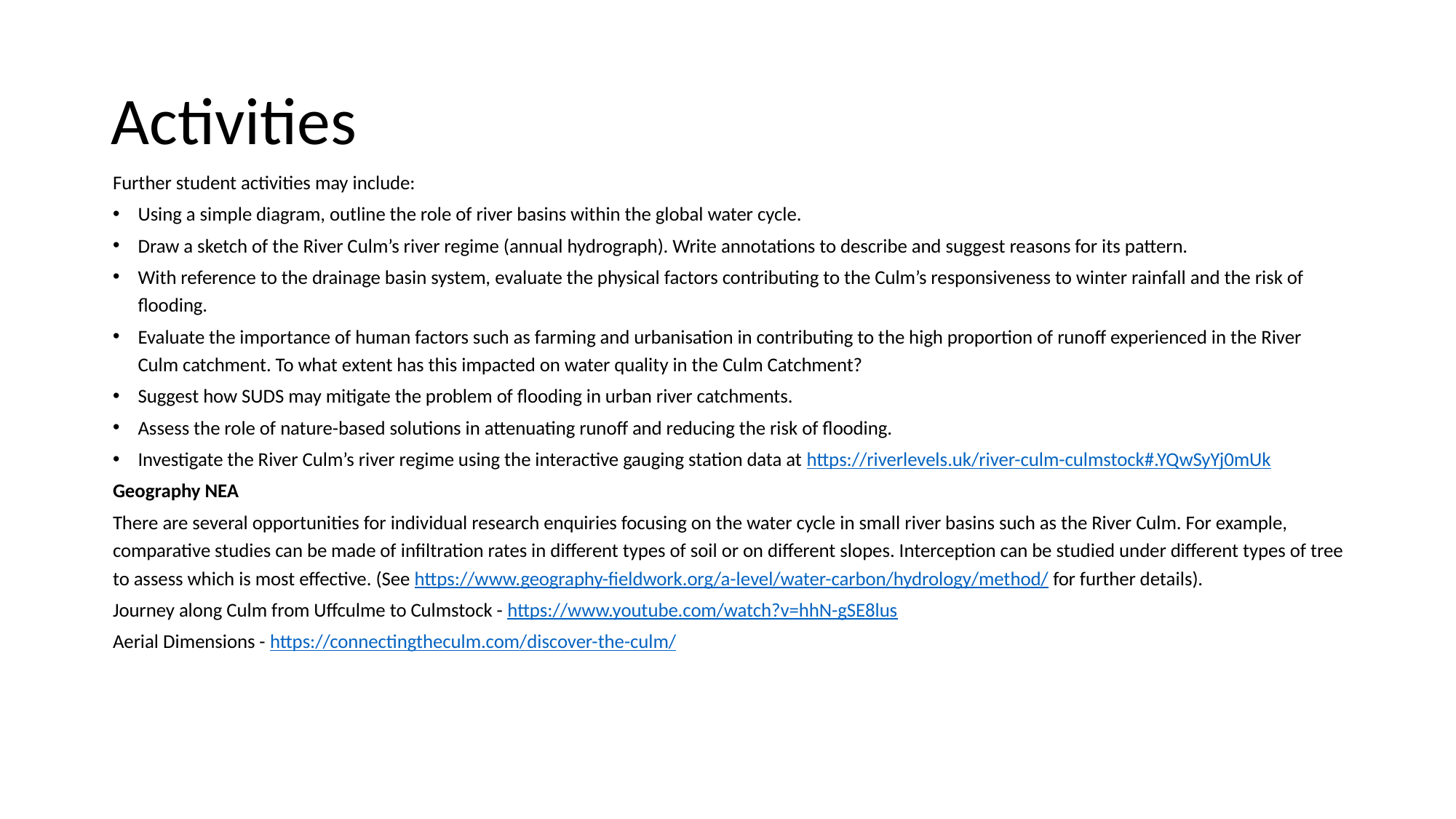

# Activities
Further student activities may include:
Using a simple diagram, outline the role of river basins within the global water cycle.
Draw a sketch of the River Culm’s river regime (annual hydrograph). Write annotations to describe and suggest reasons for its pattern.
With reference to the drainage basin system, evaluate the physical factors contributing to the Culm’s responsiveness to winter rainfall and the risk of flooding.
Evaluate the importance of human factors such as farming and urbanisation in contributing to the high proportion of runoff experienced in the River Culm catchment. To what extent has this impacted on water quality in the Culm Catchment?
Suggest how SUDS may mitigate the problem of flooding in urban river catchments.
Assess the role of nature-based solutions in attenuating runoff and reducing the risk of flooding.
Investigate the River Culm’s river regime using the interactive gauging station data at https://riverlevels.uk/river-culm-culmstock#.YQwSyYj0mUk
Geography NEA
There are several opportunities for individual research enquiries focusing on the water cycle in small river basins such as the River Culm. For example, comparative studies can be made of infiltration rates in different types of soil or on different slopes. Interception can be studied under different types of tree to assess which is most effective. (See https://www.geography-fieldwork.org/a-level/water-carbon/hydrology/method/ for further details).
Journey along Culm from Uffculme to Culmstock - https://www.youtube.com/watch?v=hhN-gSE8lus
Aerial Dimensions - https://connectingtheculm.com/discover-the-culm/